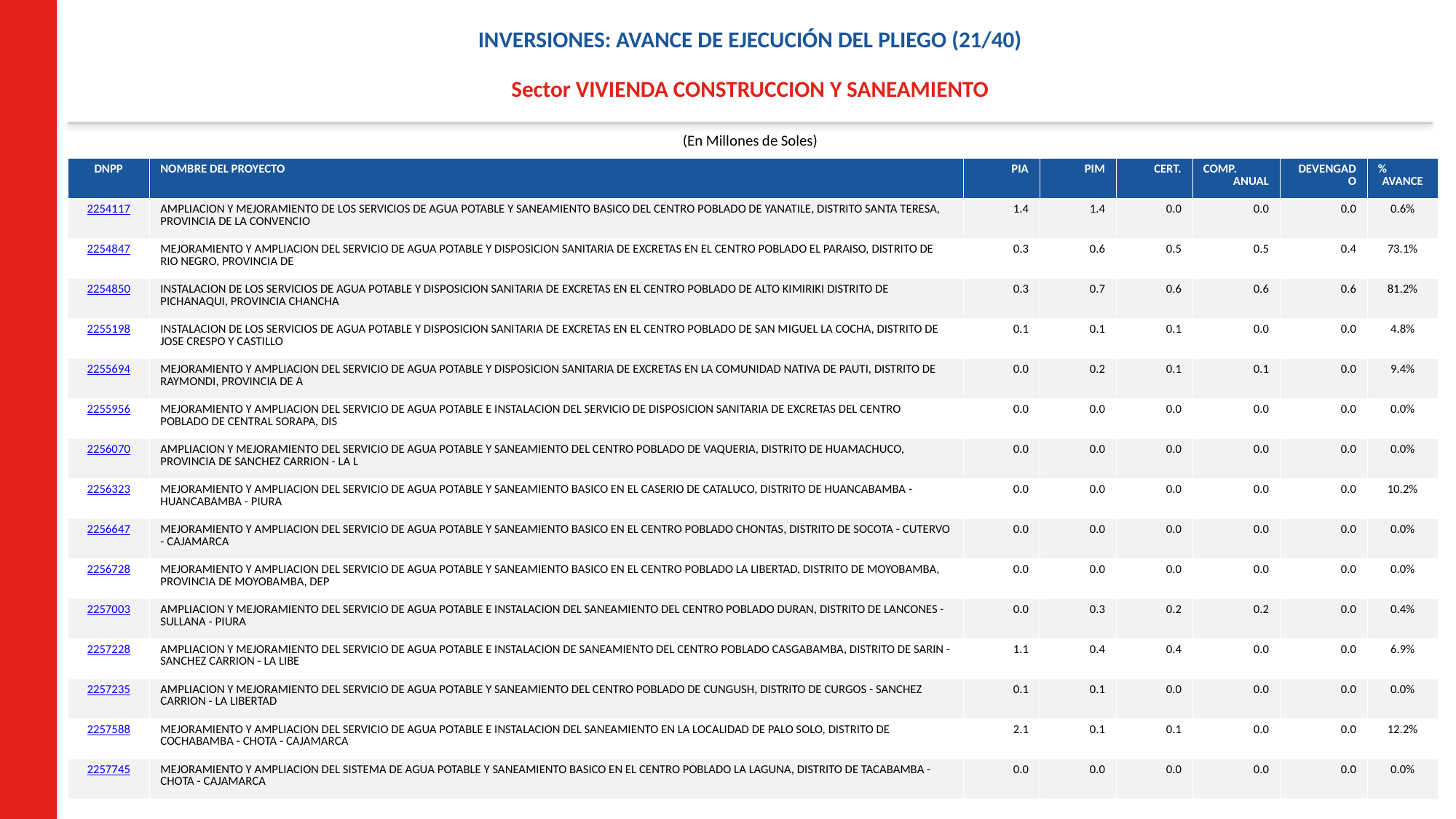

INVERSIONES: AVANCE DE EJECUCIÓN DEL PLIEGO (21/40)
Sector VIVIENDA CONSTRUCCION Y SANEAMIENTO

(En Millones de Soles)
| DNPP | NOMBRE DEL PROYECTO | PIA | PIM | CERT. | COMP. ANUAL | DEVENGADO | % AVANCE |
| --- | --- | --- | --- | --- | --- | --- | --- |
| 2254117 | AMPLIACION Y MEJORAMIENTO DE LOS SERVICIOS DE AGUA POTABLE Y SANEAMIENTO BASICO DEL CENTRO POBLADO DE YANATILE, DISTRITO SANTA TERESA, PROVINCIA DE LA CONVENCIO | 1.4 | 1.4 | 0.0 | 0.0 | 0.0 | 0.6% |
| 2254847 | MEJORAMIENTO Y AMPLIACION DEL SERVICIO DE AGUA POTABLE Y DISPOSICION SANITARIA DE EXCRETAS EN EL CENTRO POBLADO EL PARAISO, DISTRITO DE RIO NEGRO, PROVINCIA DE | 0.3 | 0.6 | 0.5 | 0.5 | 0.4 | 73.1% |
| 2254850 | INSTALACION DE LOS SERVICIOS DE AGUA POTABLE Y DISPOSICION SANITARIA DE EXCRETAS EN EL CENTRO POBLADO DE ALTO KIMIRIKI DISTRITO DE PICHANAQUI, PROVINCIA CHANCHA | 0.3 | 0.7 | 0.6 | 0.6 | 0.6 | 81.2% |
| 2255198 | INSTALACION DE LOS SERVICIOS DE AGUA POTABLE Y DISPOSICION SANITARIA DE EXCRETAS EN EL CENTRO POBLADO DE SAN MIGUEL LA COCHA, DISTRITO DE JOSE CRESPO Y CASTILLO | 0.1 | 0.1 | 0.1 | 0.0 | 0.0 | 4.8% |
| 2255694 | MEJORAMIENTO Y AMPLIACION DEL SERVICIO DE AGUA POTABLE Y DISPOSICION SANITARIA DE EXCRETAS EN LA COMUNIDAD NATIVA DE PAUTI, DISTRITO DE RAYMONDI, PROVINCIA DE A | 0.0 | 0.2 | 0.1 | 0.1 | 0.0 | 9.4% |
| 2255956 | MEJORAMIENTO Y AMPLIACION DEL SERVICIO DE AGUA POTABLE E INSTALACION DEL SERVICIO DE DISPOSICION SANITARIA DE EXCRETAS DEL CENTRO POBLADO DE CENTRAL SORAPA, DIS | 0.0 | 0.0 | 0.0 | 0.0 | 0.0 | 0.0% |
| 2256070 | AMPLIACION Y MEJORAMIENTO DEL SERVICIO DE AGUA POTABLE Y SANEAMIENTO DEL CENTRO POBLADO DE VAQUERIA, DISTRITO DE HUAMACHUCO, PROVINCIA DE SANCHEZ CARRION - LA L | 0.0 | 0.0 | 0.0 | 0.0 | 0.0 | 0.0% |
| 2256323 | MEJORAMIENTO Y AMPLIACION DEL SERVICIO DE AGUA POTABLE Y SANEAMIENTO BASICO EN EL CASERIO DE CATALUCO, DISTRITO DE HUANCABAMBA - HUANCABAMBA - PIURA | 0.0 | 0.0 | 0.0 | 0.0 | 0.0 | 10.2% |
| 2256647 | MEJORAMIENTO Y AMPLIACION DEL SERVICIO DE AGUA POTABLE Y SANEAMIENTO BASICO EN EL CENTRO POBLADO CHONTAS, DISTRITO DE SOCOTA - CUTERVO - CAJAMARCA | 0.0 | 0.0 | 0.0 | 0.0 | 0.0 | 0.0% |
| 2256728 | MEJORAMIENTO Y AMPLIACION DEL SERVICIO DE AGUA POTABLE Y SANEAMIENTO BASICO EN EL CENTRO POBLADO LA LIBERTAD, DISTRITO DE MOYOBAMBA, PROVINCIA DE MOYOBAMBA, DEP | 0.0 | 0.0 | 0.0 | 0.0 | 0.0 | 0.0% |
| 2257003 | AMPLIACION Y MEJORAMIENTO DEL SERVICIO DE AGUA POTABLE E INSTALACION DEL SANEAMIENTO DEL CENTRO POBLADO DURAN, DISTRITO DE LANCONES - SULLANA - PIURA | 0.0 | 0.3 | 0.2 | 0.2 | 0.0 | 0.4% |
| 2257228 | AMPLIACION Y MEJORAMIENTO DEL SERVICIO DE AGUA POTABLE E INSTALACION DE SANEAMIENTO DEL CENTRO POBLADO CASGABAMBA, DISTRITO DE SARIN - SANCHEZ CARRION - LA LIBE | 1.1 | 0.4 | 0.4 | 0.0 | 0.0 | 6.9% |
| 2257235 | AMPLIACION Y MEJORAMIENTO DEL SERVICIO DE AGUA POTABLE Y SANEAMIENTO DEL CENTRO POBLADO DE CUNGUSH, DISTRITO DE CURGOS - SANCHEZ CARRION - LA LIBERTAD | 0.1 | 0.1 | 0.0 | 0.0 | 0.0 | 0.0% |
| 2257588 | MEJORAMIENTO Y AMPLIACION DEL SERVICIO DE AGUA POTABLE E INSTALACION DEL SANEAMIENTO EN LA LOCALIDAD DE PALO SOLO, DISTRITO DE COCHABAMBA - CHOTA - CAJAMARCA | 2.1 | 0.1 | 0.1 | 0.0 | 0.0 | 12.2% |
| 2257745 | MEJORAMIENTO Y AMPLIACION DEL SISTEMA DE AGUA POTABLE Y SANEAMIENTO BASICO EN EL CENTRO POBLADO LA LAGUNA, DISTRITO DE TACABAMBA - CHOTA - CAJAMARCA | 0.0 | 0.0 | 0.0 | 0.0 | 0.0 | 0.0% |